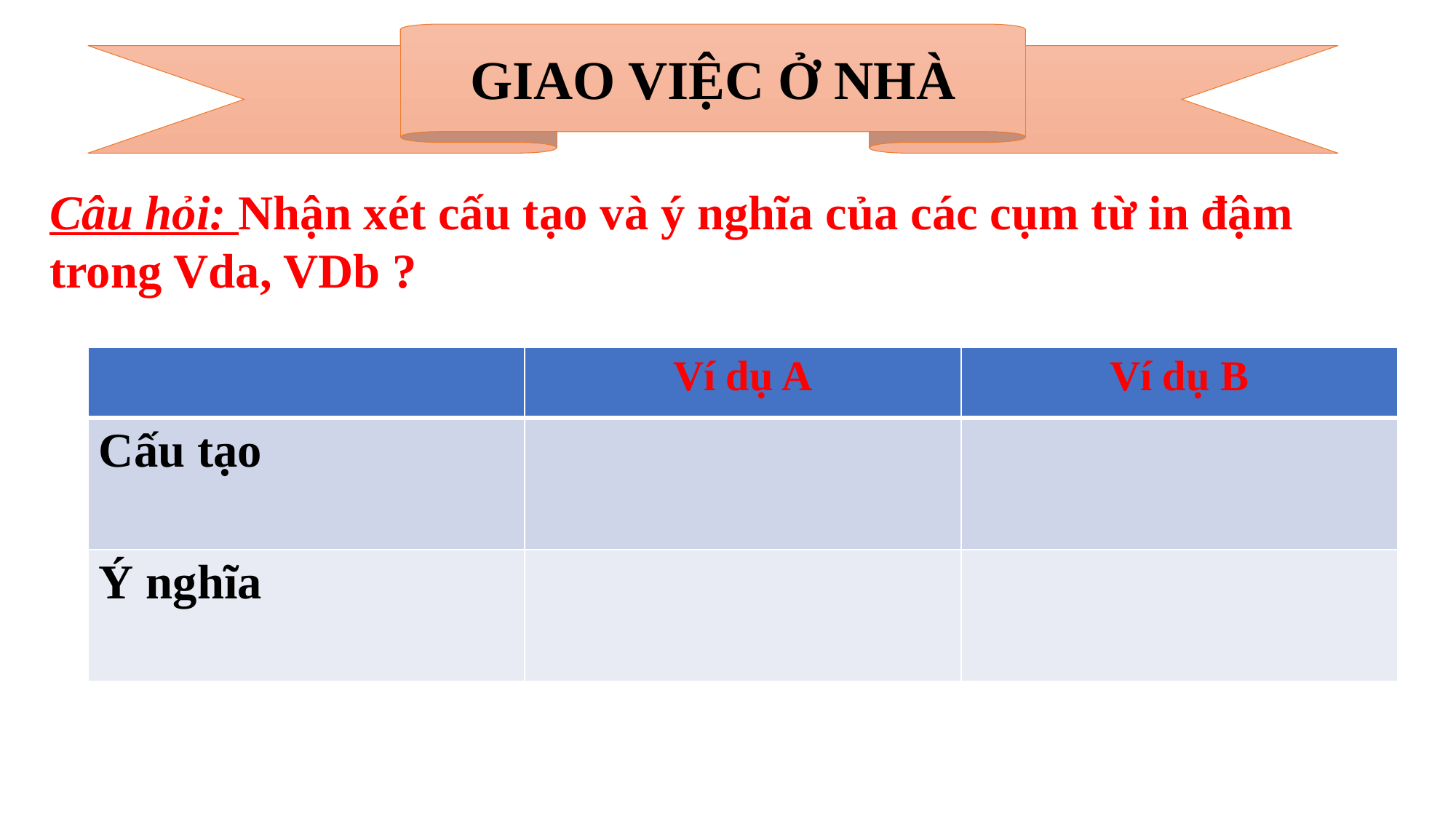

GIAO VIỆC Ở NHÀ
Câu hỏi: Nhận xét cấu tạo và ý nghĩa của các cụm từ in đậm trong Vda, VDb ?
|  | Ví dụ A | Ví dụ B |
| --- | --- | --- |
| Cấu tạo |  |  |
| Ý nghĩa |  |  |